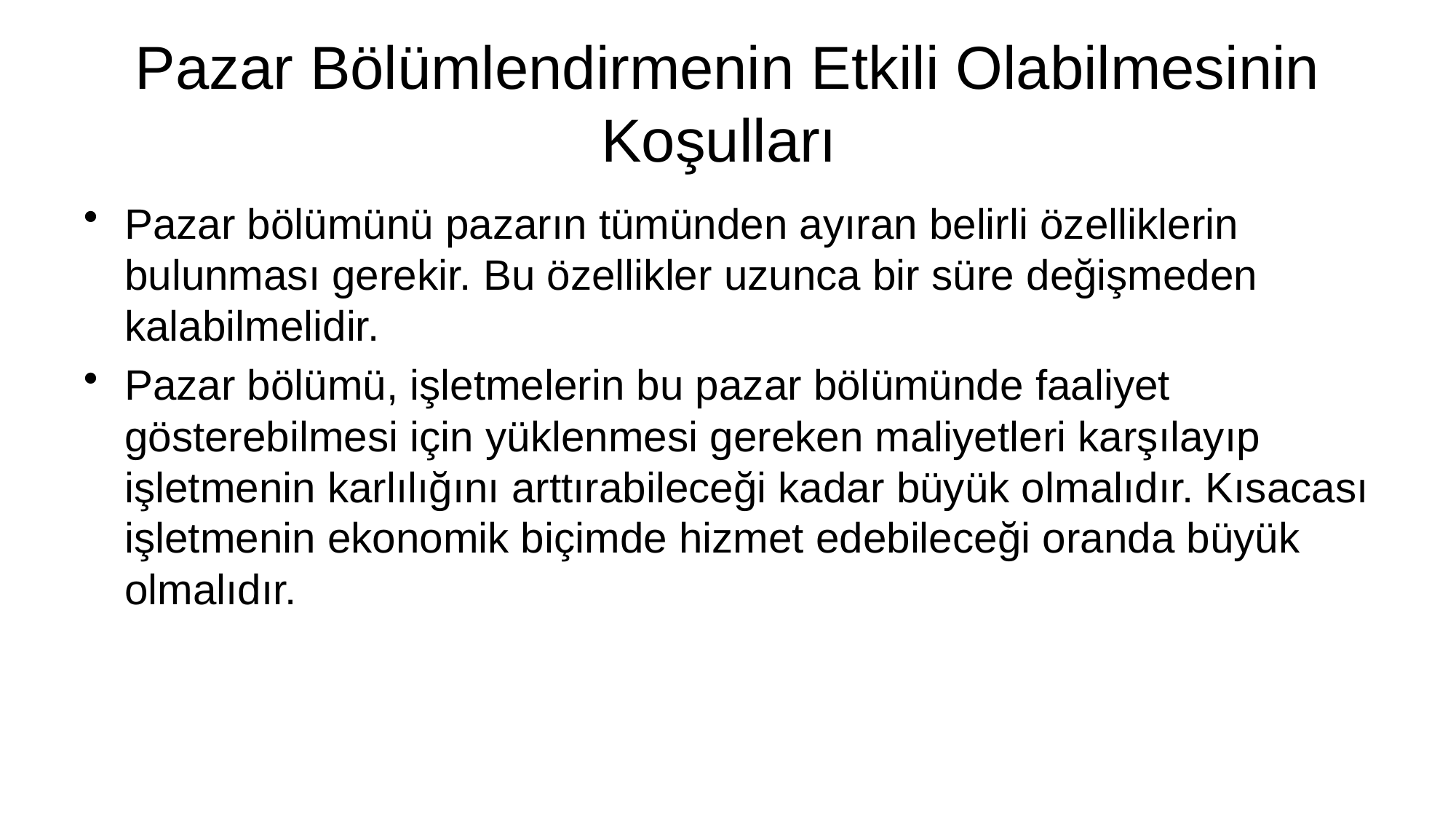

# Pazar Bölümlendirmenin Etkili Olabilmesinin Koşulları
Pazar bölümünü pazarın tümünden ayıran belirli özelliklerin bulunması gerekir. Bu özellikler uzunca bir süre değişmeden kalabilmelidir.
Pazar bölümü, işletmelerin bu pazar bölümünde faaliyet gösterebilmesi için yüklenmesi gereken maliyetleri karşılayıp işletmenin karlılığını arttırabileceği kadar büyük olmalıdır. Kısacası işletmenin ekonomik biçimde hizmet edebileceği oranda büyük olmalıdır.